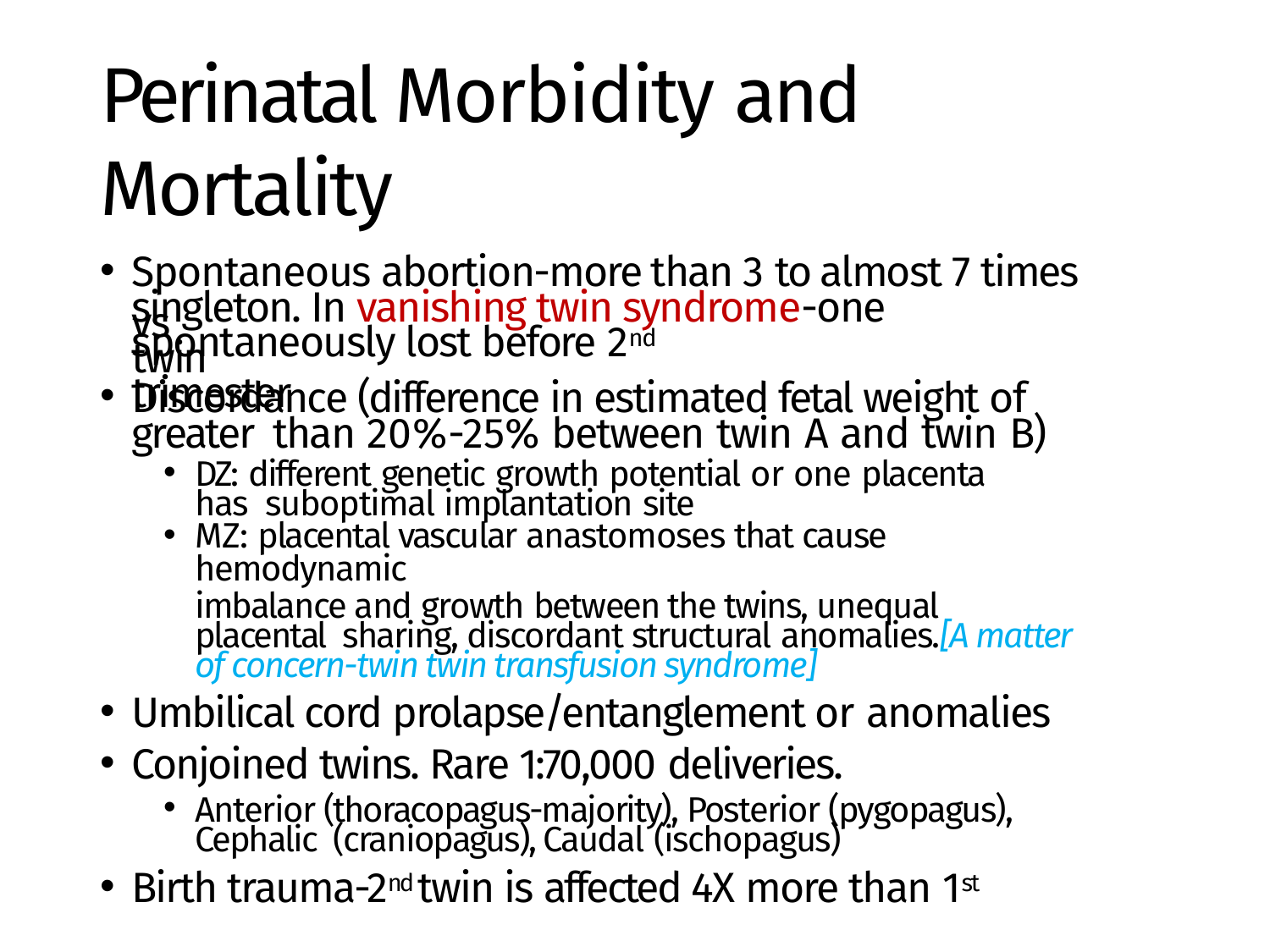

# Perinatal Morbidity and Mortality
Spontaneous abortion-more than 3 to almost 7 times vs
singleton. In vanishing twin syndrome-one twin
spontaneously lost before 2nd trimester
Discordance (difference in estimated fetal weight of greater  than 20%-25% between twin A and twin B)
DZ: different genetic growth potential or one placenta has  suboptimal implantation site
MZ: placental vascular anastomoses that cause hemodynamic
imbalance and growth between the twins, unequal placental  sharing, discordant structural anomalies.[A matter of concern-twin twin transfusion syndrome]
Umbilical cord prolapse/entanglement or anomalies
Conjoined twins. Rare 1:70,000 deliveries.
Anterior (thoracopagus-majority), Posterior (pygopagus), Cephalic  (craniopagus), Caudal (ischopagus)
Birth trauma-2nd twin is affected 4X more than 1st